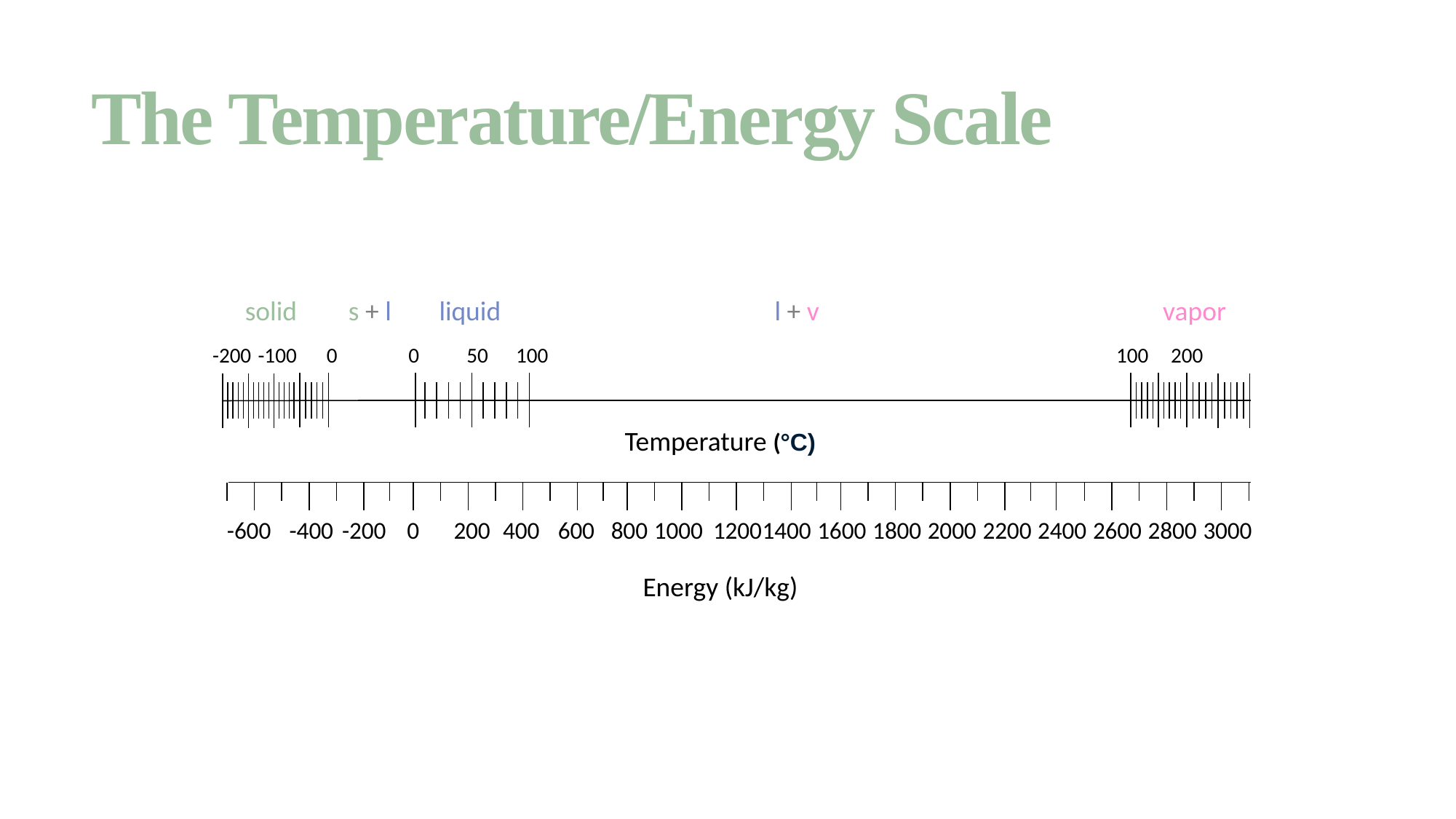

# The Temperature/Energy Scale
solid
s + l
liquid
l + v
vapor
-200
-100
0
0
50
100
100
200
Temperature (°C)
-600
-400
-200
0
200
400
600
800
1000
1200
1400
1600
1800
2000
2200
2400
2600
2800
3000
Energy (kJ/kg)